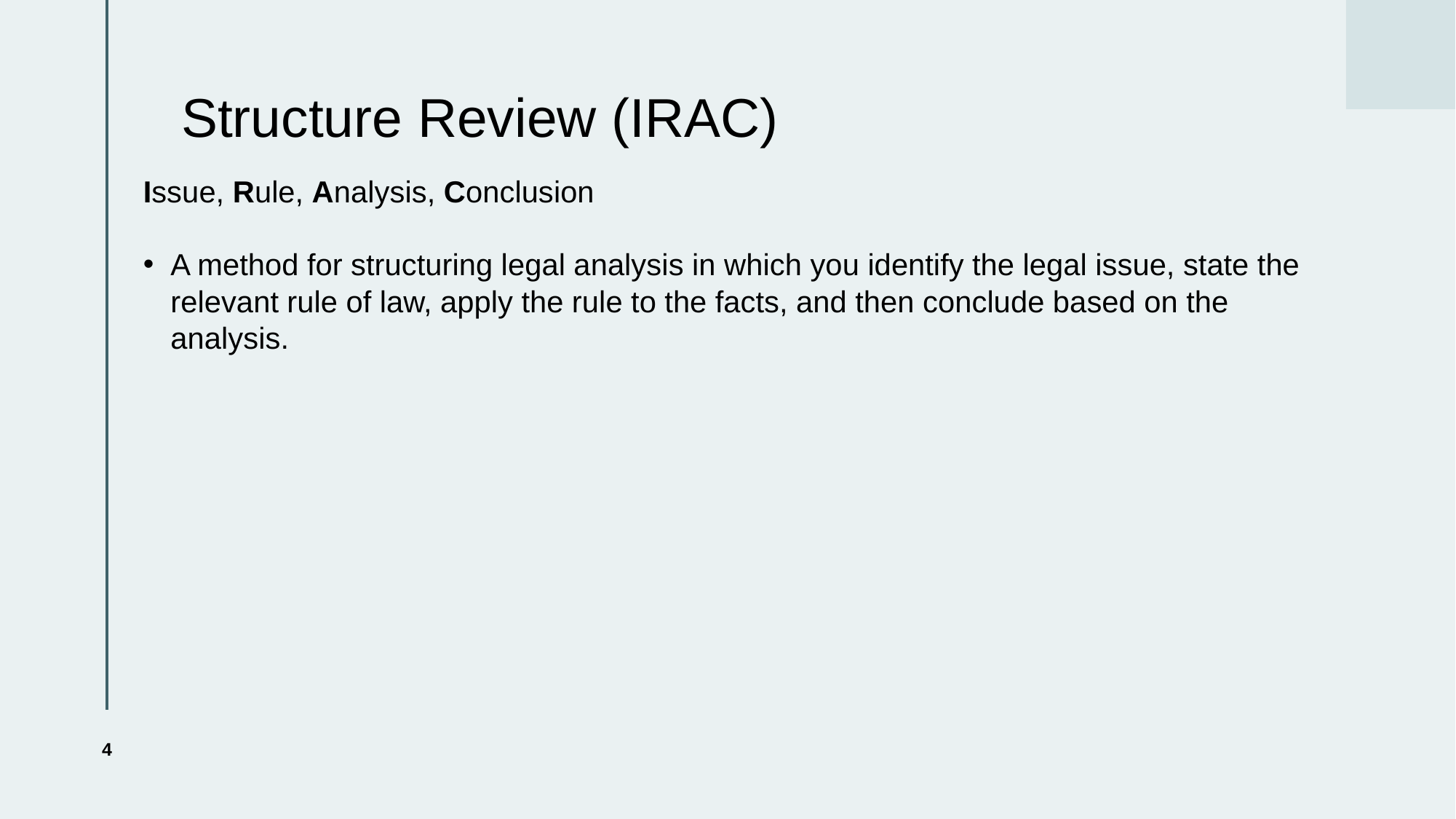

# Structure Review (IRAC)
Issue, Rule, Analysis, Conclusion

A method for structuring legal analysis in which you identify the legal issue, state the relevant rule of law, apply the rule to the facts, and then conclude based on the analysis.
4